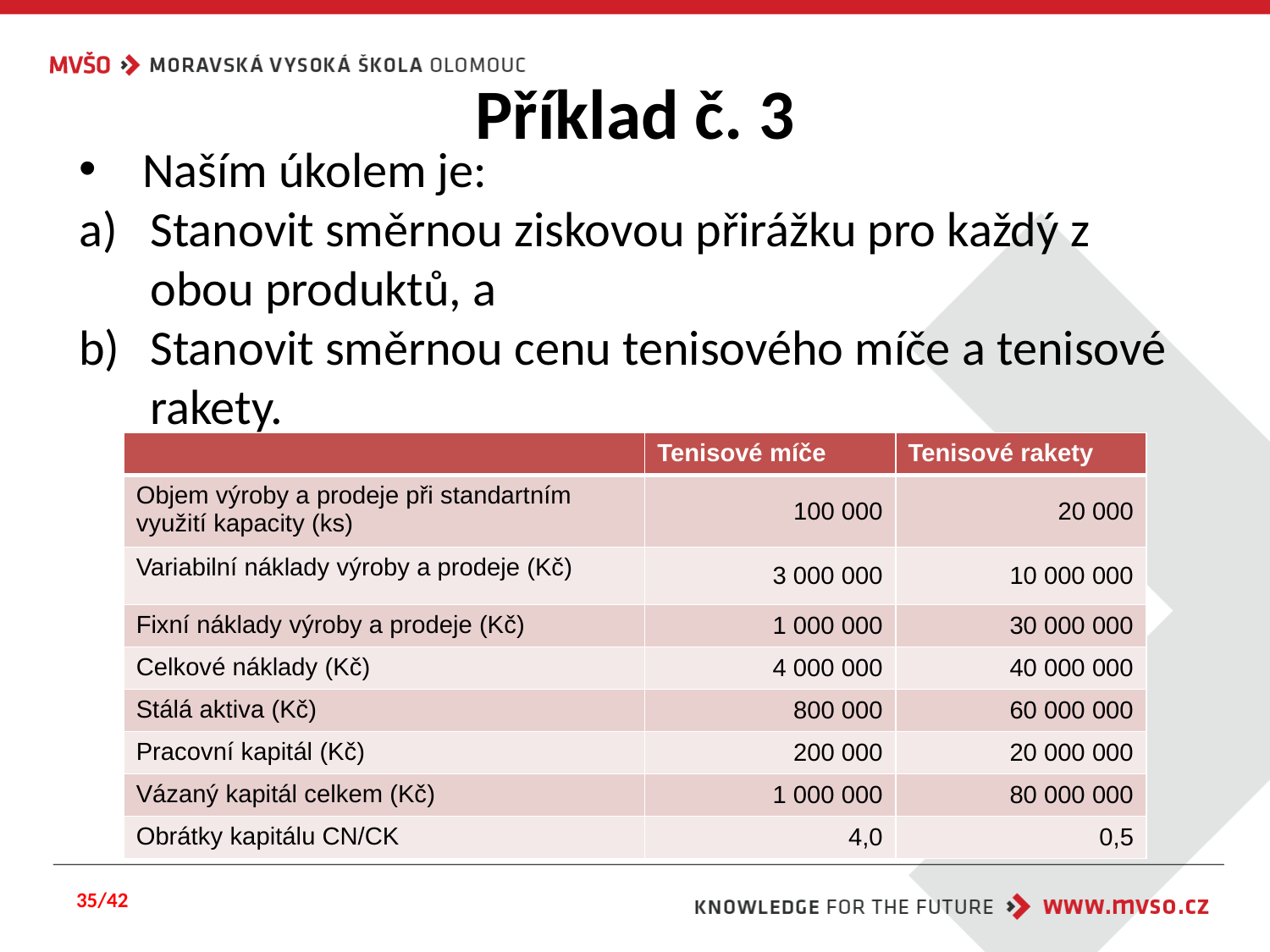

# Příklad č. 3
Naším úkolem je:
Stanovit směrnou ziskovou přirážku pro každý z obou produktů, a
Stanovit směrnou cenu tenisového míče a tenisové rakety.

|  | Tenisové míče | Tenisové rakety |
| --- | --- | --- |
| Objem výroby a prodeje při standartním využití kapacity (ks) | 100 000 | 20 000 |
| Variabilní náklady výroby a prodeje (Kč) | 3 000 000 | 10 000 000 |
| Fixní náklady výroby a prodeje (Kč) | 1 000 000 | 30 000 000 |
| Celkové náklady (Kč) | 4 000 000 | 40 000 000 |
| Stálá aktiva (Kč) | 800 000 | 60 000 000 |
| Pracovní kapitál (Kč) | 200 000 | 20 000 000 |
| Vázaný kapitál celkem (Kč) | 1 000 000 | 80 000 000 |
| Obrátky kapitálu CN/CK | 4,0 | 0,5 |
35/42